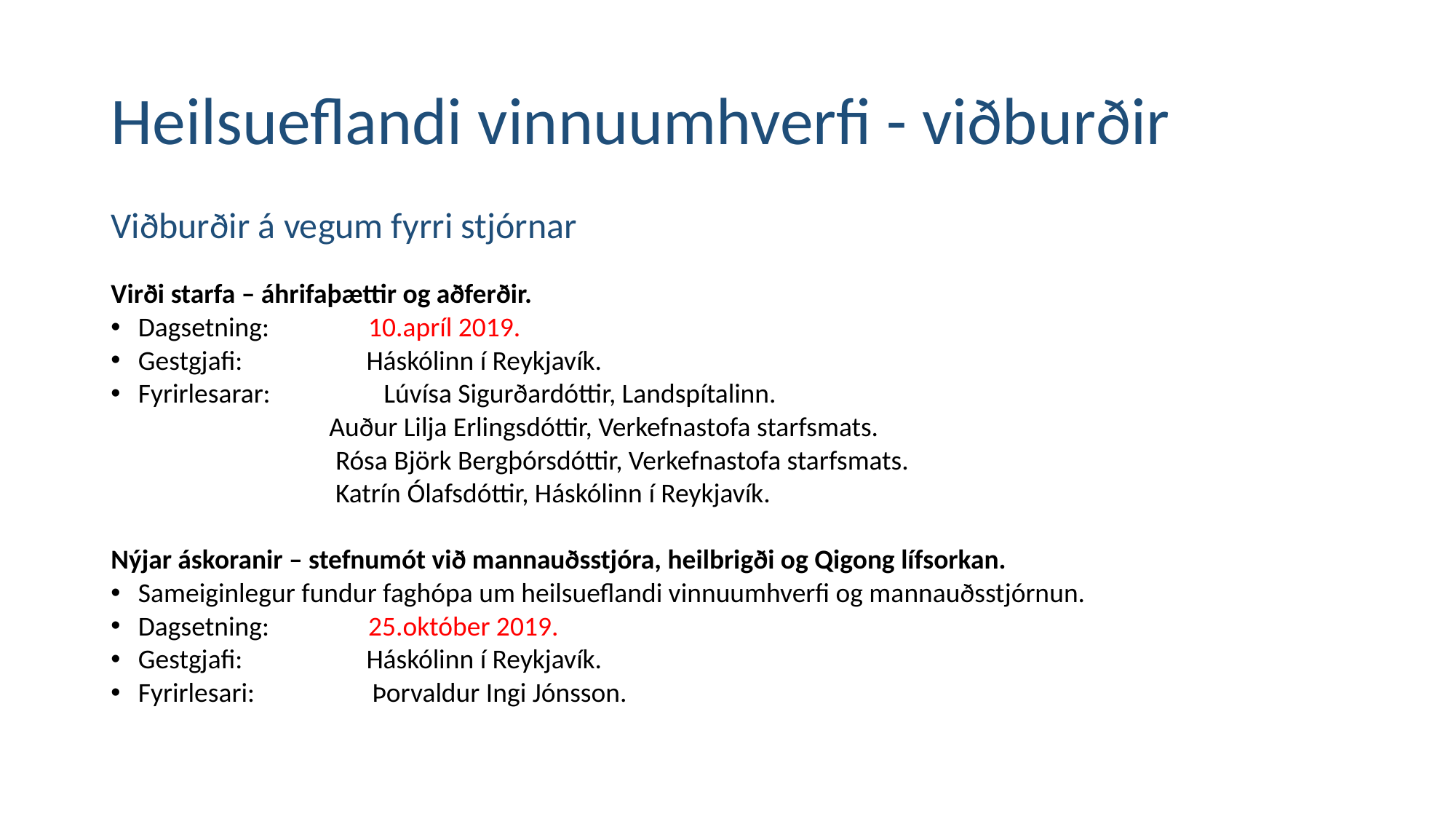

# Heilsueflandi vinnuumhverfi - viðburðir
Viðburðir á vegum fyrri stjórnar
Virði starfa – áhrifaþættir og aðferðir.
Dagsetning:                10.apríl 2019.
Gestgjafi:                    Háskólinn í Reykjavík.
Fyrirlesarar:               	Lúvísa Sigurðardóttir, Landspítalinn.
                                 	Auður Lilja Erlingsdóttir, Verkefnastofa starfsmats.
                                  	 Rósa Björk Bergþórsdóttir, Verkefnastofa starfsmats.
                            		 Katrín Ólafsdóttir, Háskólinn í Reykjavík.

Nýjar áskoranir – stefnumót við mannauðsstjóra, heilbrigði og Qigong lífsorkan.
Sameiginlegur fundur faghópa um heilsueflandi vinnuumhverfi og mannauðsstjórnun.
Dagsetning:                25.október 2019.
Gestgjafi:                    Háskólinn í Reykjavík.
Fyrirlesari:                   Þorvaldur Ingi Jónsson.